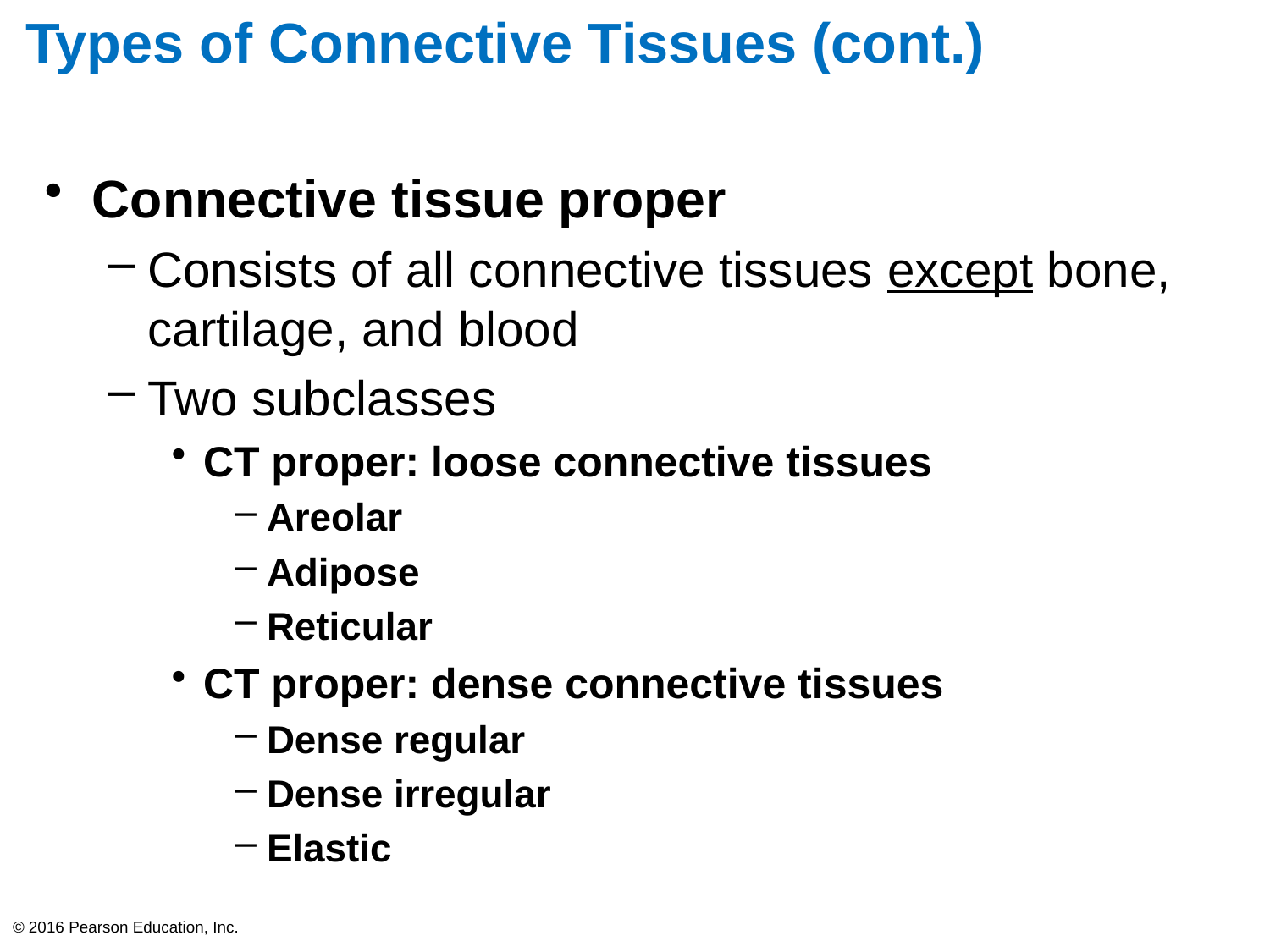

# Types of Connective Tissues (cont.)
Connective tissue proper
Consists of all connective tissues except bone, cartilage, and blood
Two subclasses
CT proper: loose connective tissues
Areolar
Adipose
Reticular
CT proper: dense connective tissues
Dense regular
Dense irregular
Elastic
© 2016 Pearson Education, Inc.